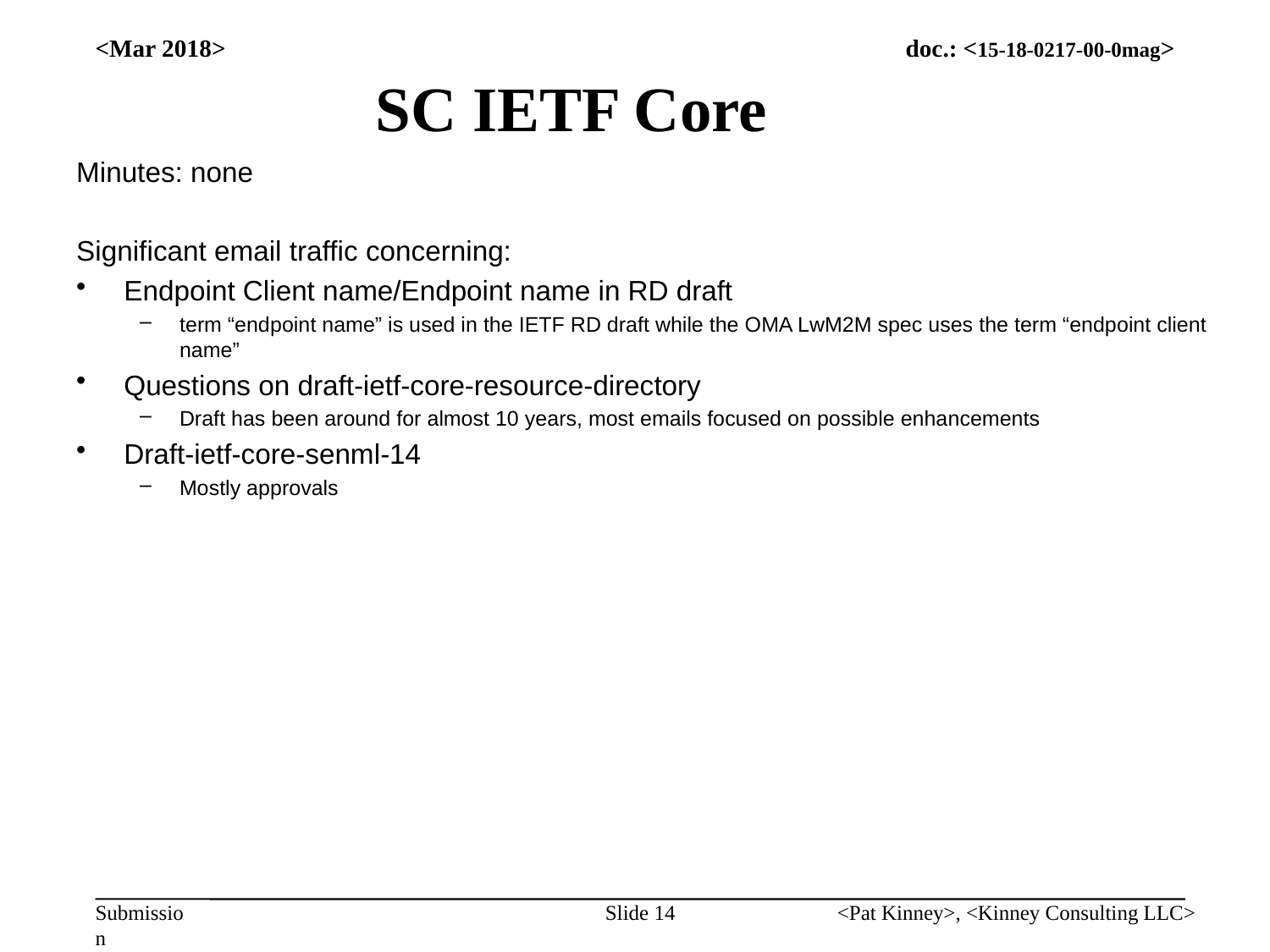

# SC IETF Core
<Mar 2018>
Minutes: none

Significant email traffic concerning:
Endpoint Client name/Endpoint name in RD draft
term “endpoint name” is used in the IETF RD draft while the OMA LwM2M spec uses the term “endpoint client name”
Questions on draft-ietf-core-resource-directory
Draft has been around for almost 10 years, most emails focused on possible enhancements
Draft-ietf-core-senml-14
Mostly approvals

Slide 14
<Pat Kinney>, <Kinney Consulting LLC>